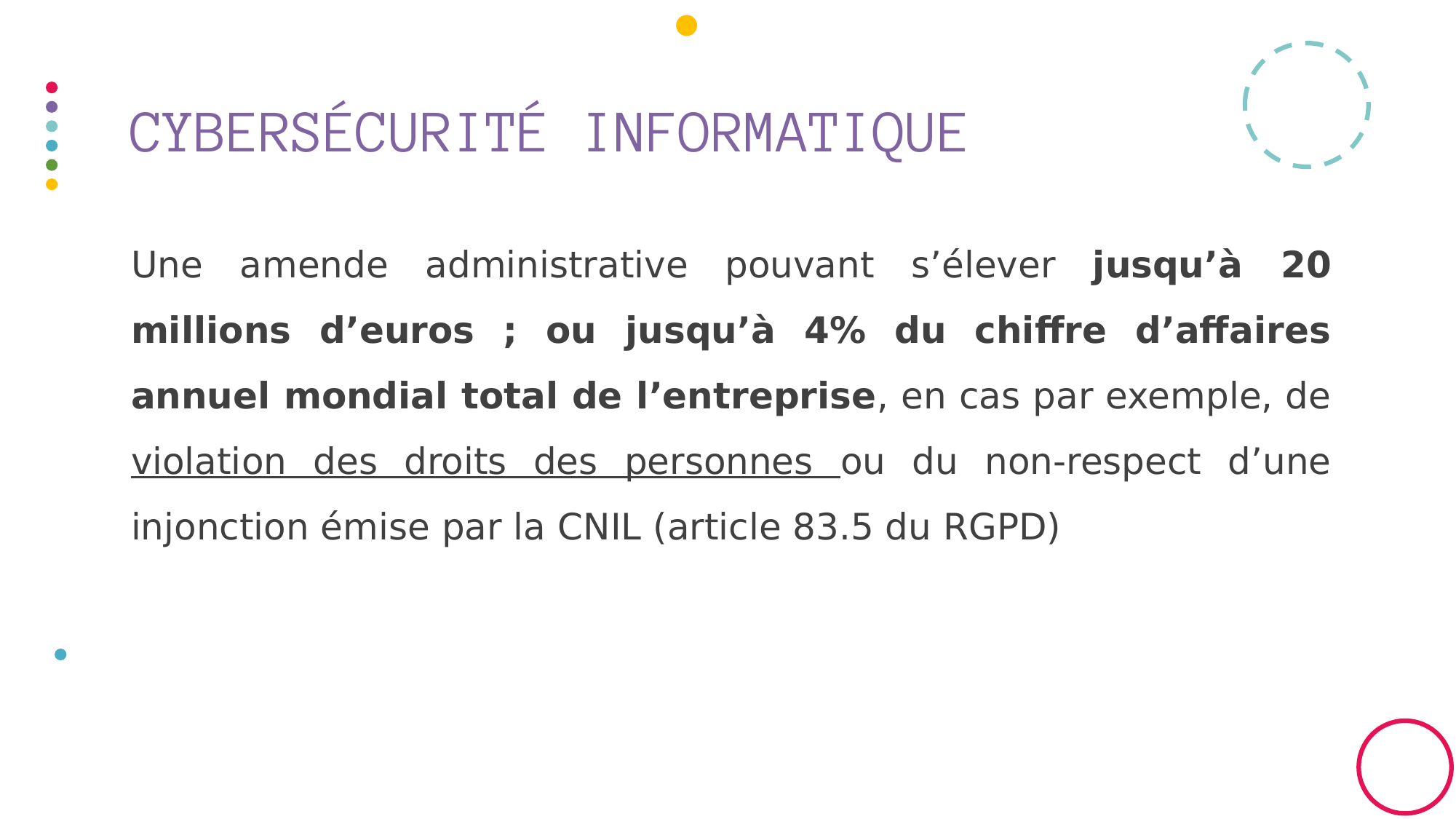

# Cybersécurité informatique
Une amende administrative pouvant s’élever jusqu’à 20 millions d’euros ; ou jusqu’à 4% du chiffre d’affaires annuel mondial total de l’entreprise, en cas par exemple, de violation des droits des personnes ou du non-respect d’une injonction émise par la CNIL (article 83.5 du RGPD)